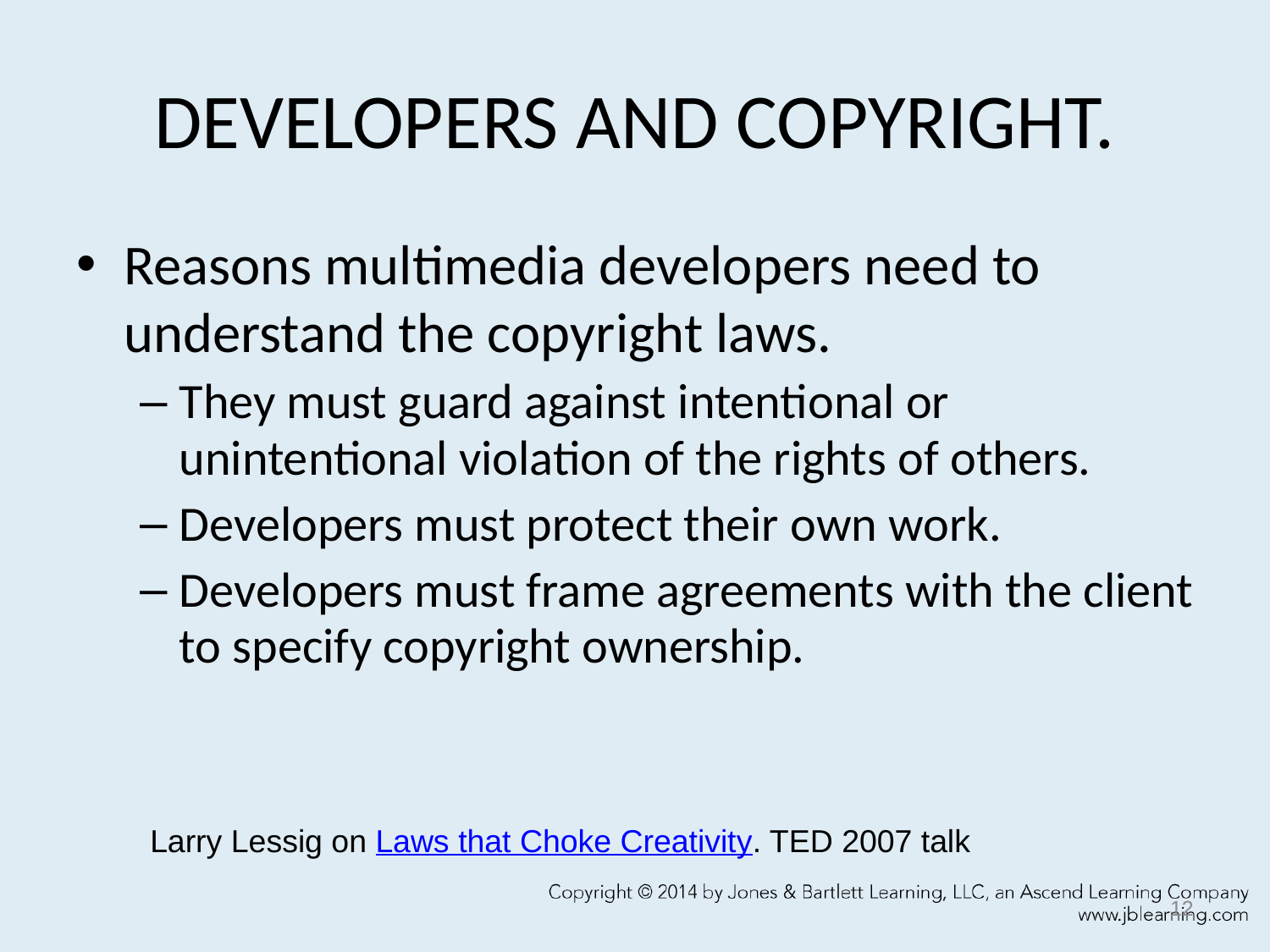

# DEVELOPERS AND COPYRIGHT.
Reasons multimedia developers need to understand the copyright laws.
They must guard against intentional or unintentional violation of the rights of others.
Developers must protect their own work.
Developers must frame agreements with the client to specify copyright ownership.
Larry Lessig on Laws that Choke Creativity. TED 2007 talk
12